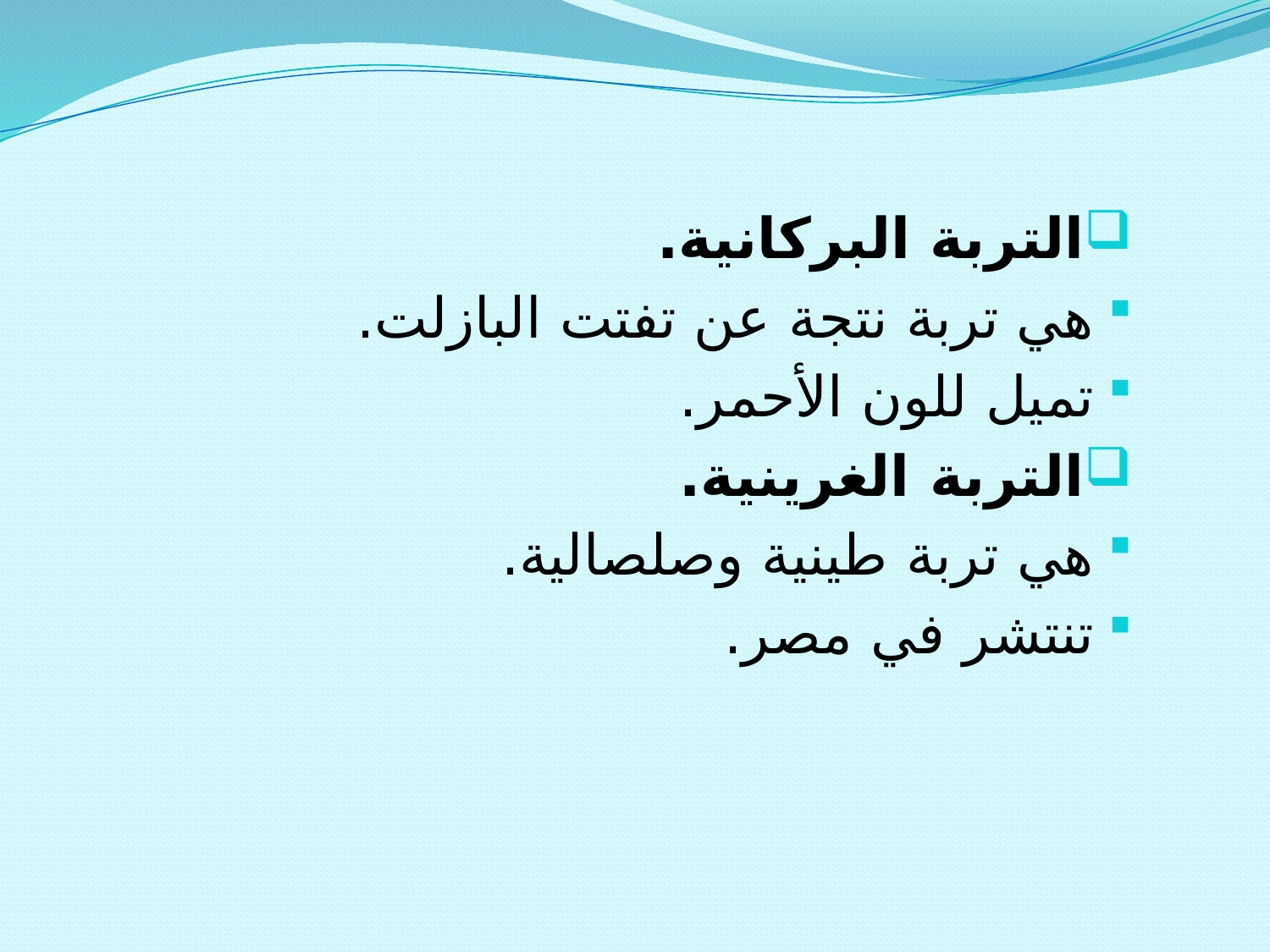

التربة البركانية.
هي تربة نتجة عن تفتت البازلت.
تميل للون الأحمر.
التربة الغرينية.
هي تربة طينية وصلصالية.
تنتشر في مصر.